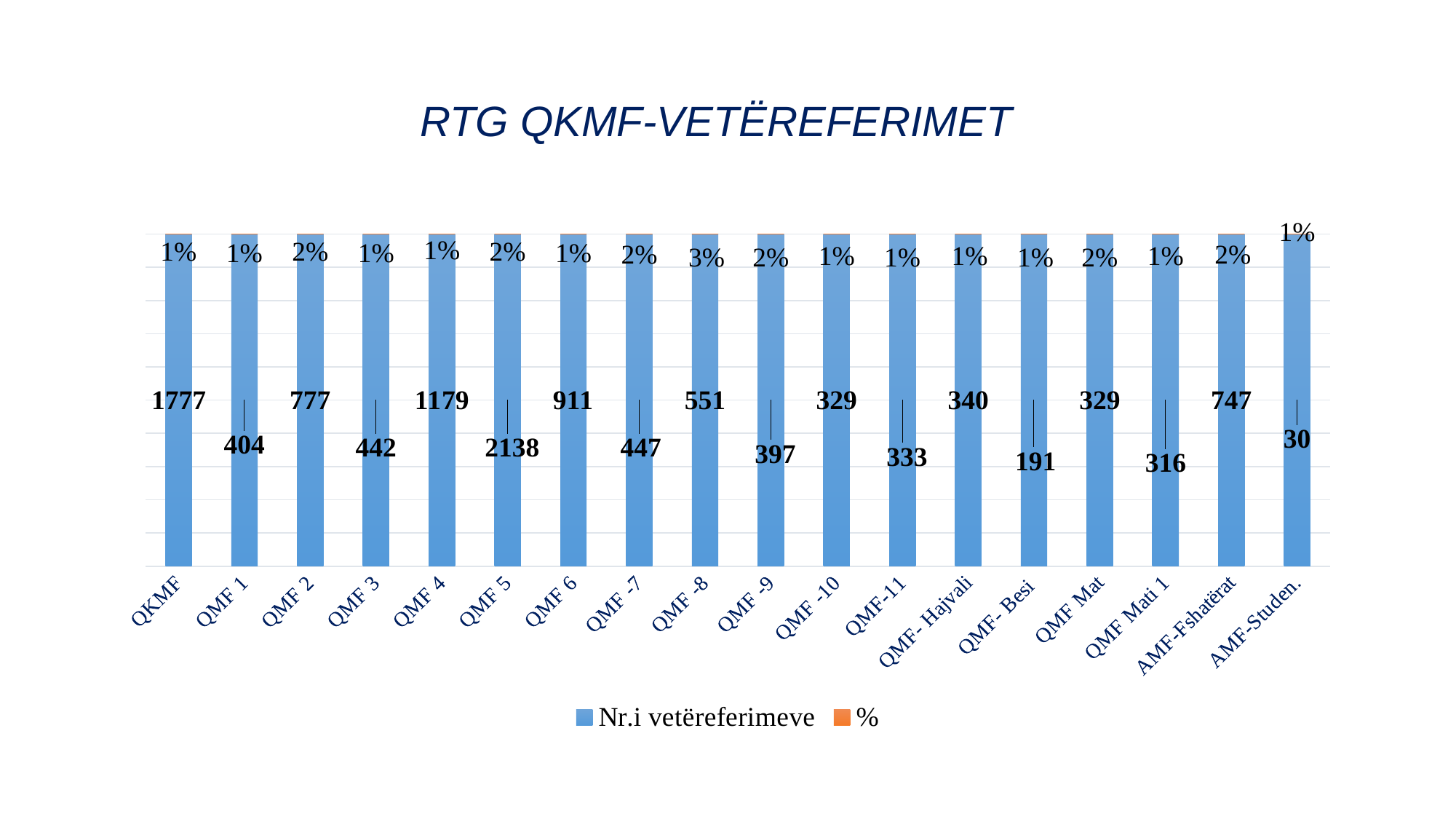

# RTG QKMF-VETËREFERIMET

### Chart

| Category | Nr.i vetëreferimeve | % |
|---|---|---|
| QKMF | 1777.0 | 0.01 |
| QMF 1 | 404.0 | 0.01 |
| QMF 2 | 777.0 | 0.02 |
| QMF 3 | 442.0 | 0.01 |
| QMF 4 | 1179.0 | 0.01 |
| QMF 5 | 2138.0 | 0.02 |
| QMF 6 | 911.0 | 0.01 |
| QMF -7 | 447.0 | 0.02 |
| QMF -8 | 551.0 | 0.03 |
| QMF -9 | 397.0 | 0.02 |
| QMF -10 | 329.0 | 0.01 |
| QMF-11 | 333.0 | 0.01 |
| QMF- Hajvali | 340.0 | 0.01 |
| QMF- Besi  | 191.0 | 0.01 |
| QMF Mat | 329.0 | 0.02 |
| QMF Mati 1 | 316.0 | 0.01 |
| AMF-Fshatërat | 747.0 | 0.02 |
| AMF-Studen. | 30.0 | 0.01 |